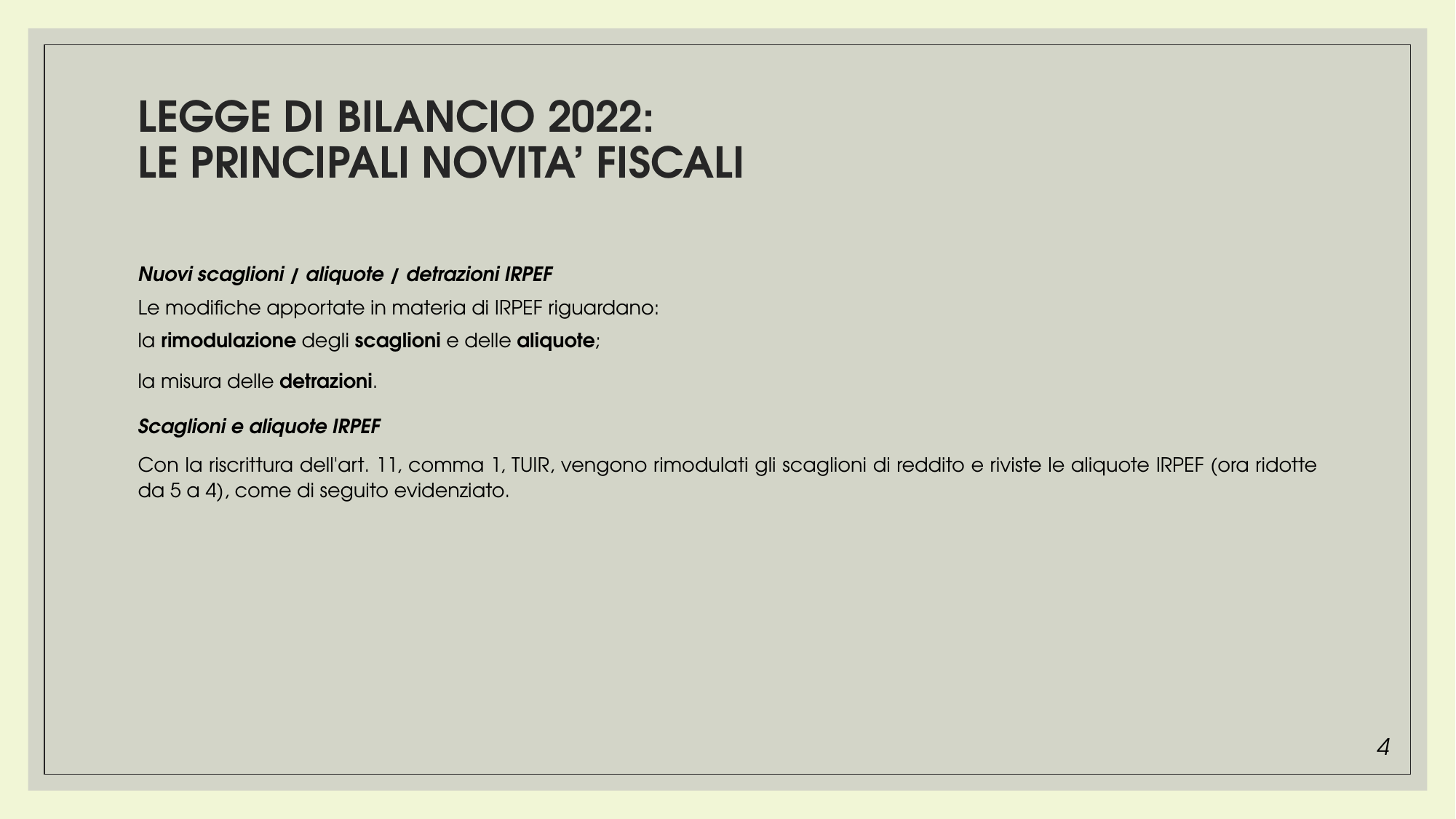

LEGGE DI BILANCIO 2022:
LE PRINCIPALI NOVITA’ FISCALI
Nuovi scaglioni / aliquote / detrazioni IRPEF
Le modifiche apportate in materia di IRPEF riguardano:
la rimodulazione degli scaglioni e delle aliquote;
la misura delle detrazioni.
Scaglioni e aliquote IRPEF
Con la riscrittura dell'art. 11, comma 1, TUIR, vengono rimodulati gli scaglioni di reddito e riviste le aliquote Irpef (ora ridotte da 5 a 4), come di seguito evidenziato.

4